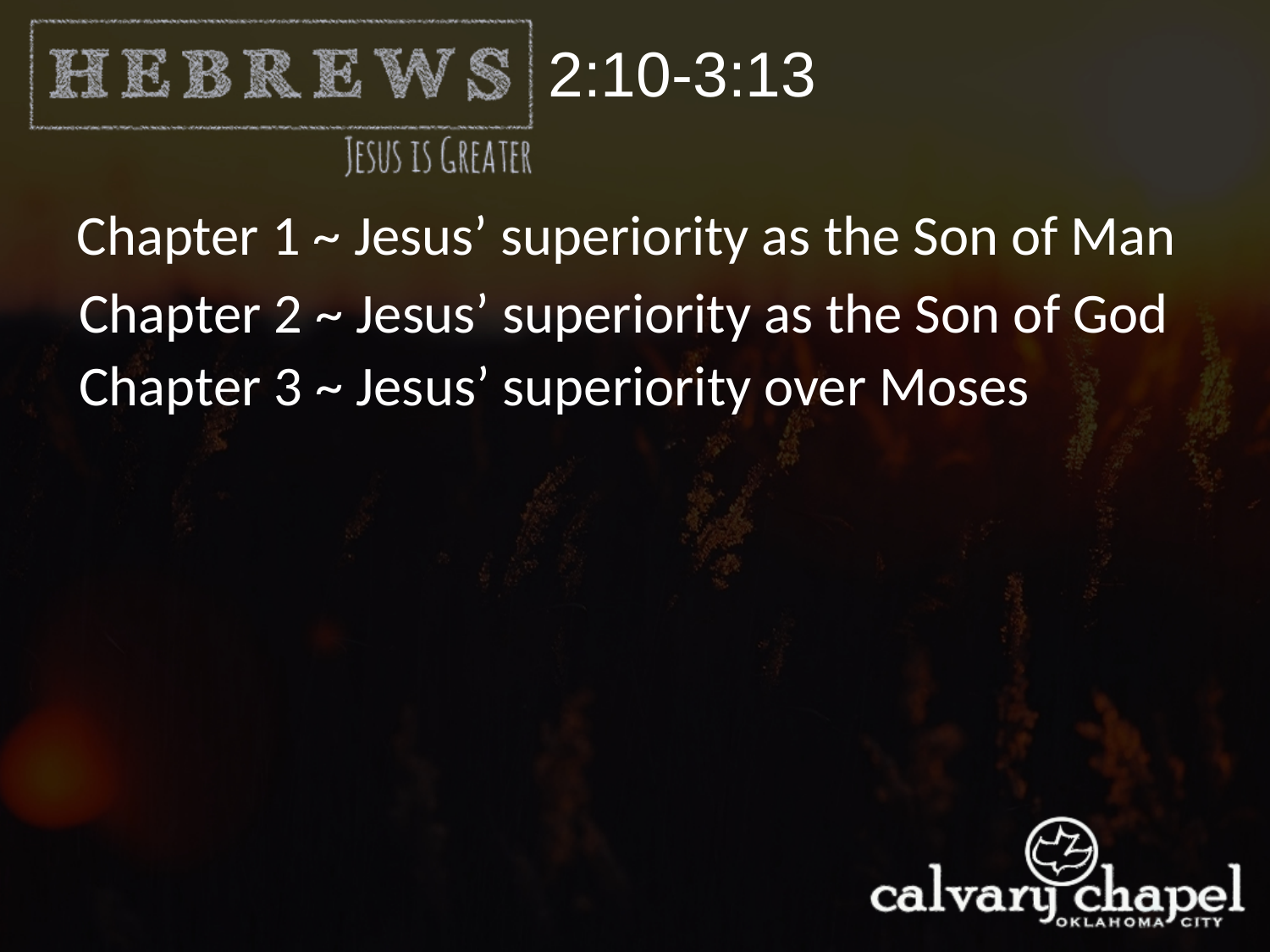

2:10-3:13
Chapter 1 ~ Jesus’ superiority as the Son of Man
Chapter 2 ~ Jesus’ superiority as the Son of God
Chapter 3 ~ Jesus’ superiority over Moses